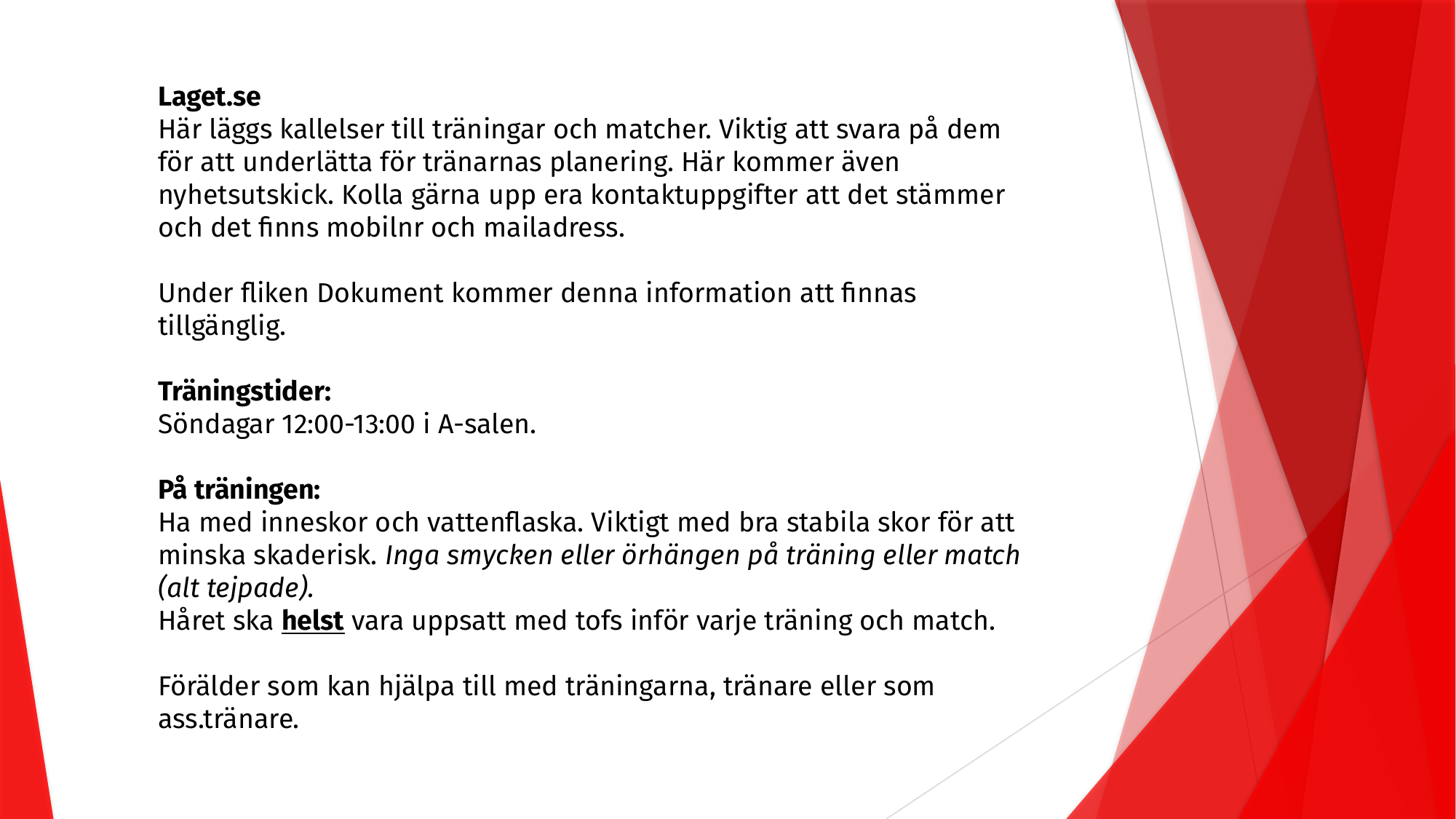

Laget.se
Här läggs kallelser till träningar och matcher. Viktig att svara på dem för att underlätta för tränarnas planering. Här kommer även nyhetsutskick. Kolla gärna upp era kontaktuppgifter att det stämmer och det finns mobilnr och mailadress.

Under fliken Dokument kommer denna information att finnas tillgänglig.

Träningstider:
Söndagar 12:00-13:00 i A-salen.

På träningen:
Ha med inneskor och vattenflaska. Viktigt med bra stabila skor för att minska skaderisk. Inga smycken eller örhängen på träning eller match (alt tejpade).
Håret ska helst vara uppsatt med tofs inför varje träning och match.

Förälder som kan hjälpa till med träningarna, tränare eller som ass.tränare.